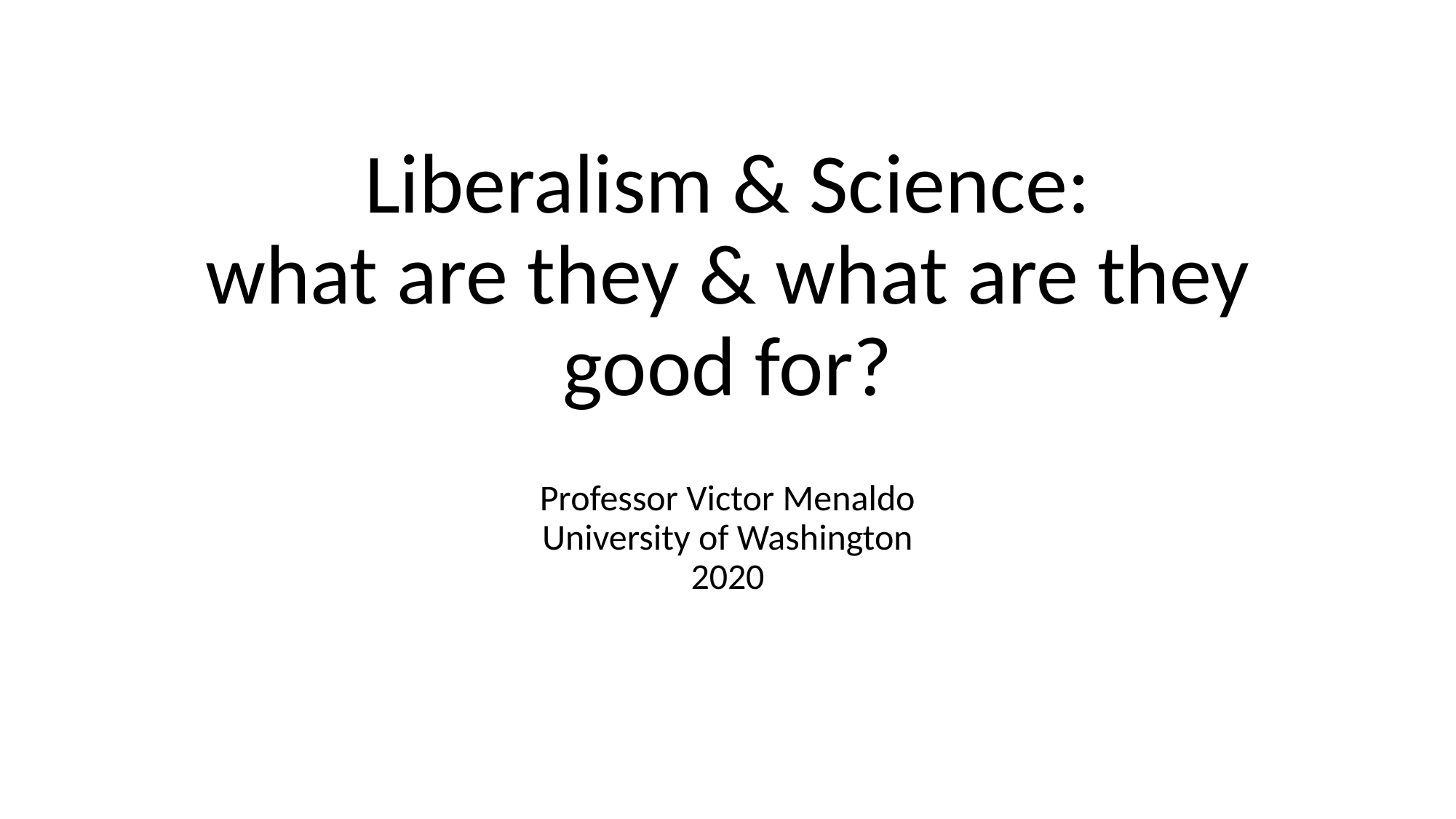

# Liberalism & Science: what are they & what are they good for?

Professor Victor Menaldo
University of Washington
2020